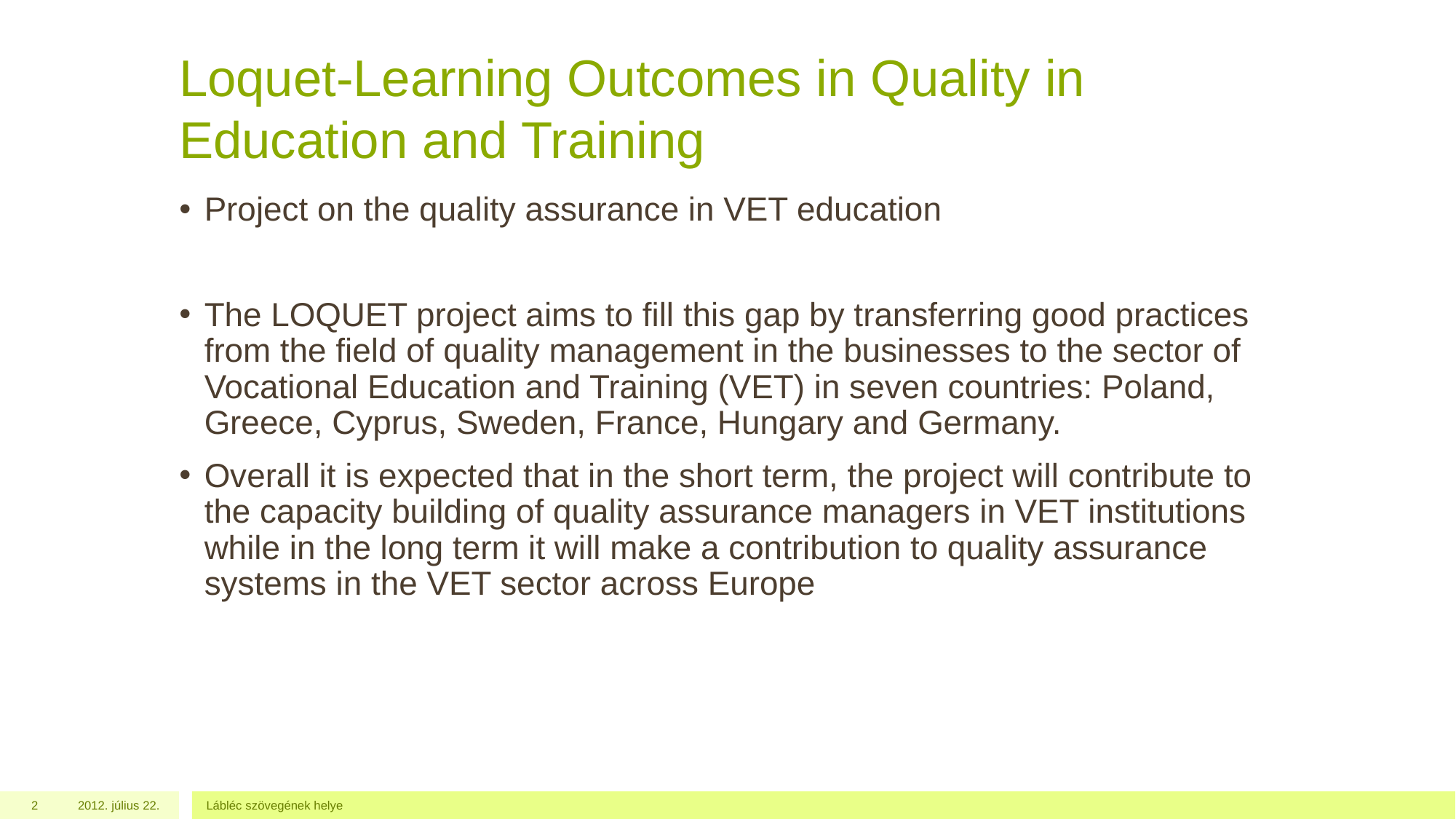

# Loquet-Learning Outcomes in Quality in Education and Training
Project on the quality assurance in VET education

The LOQUET project aims to fill this gap by transferring good practices from the field of quality management in the businesses to the sector of Vocational Education and Training (VET) in seven countries: Poland, Greece, Cyprus, Sweden, France, Hungary and Germany.
Overall it is expected that in the short term, the project will contribute to the capacity building of quality assurance managers in VET institutions while in the long term it will make a contribution to quality assurance systems in the VET sector across Europe

2
2012. július 22.
Lábléc szövegének helye